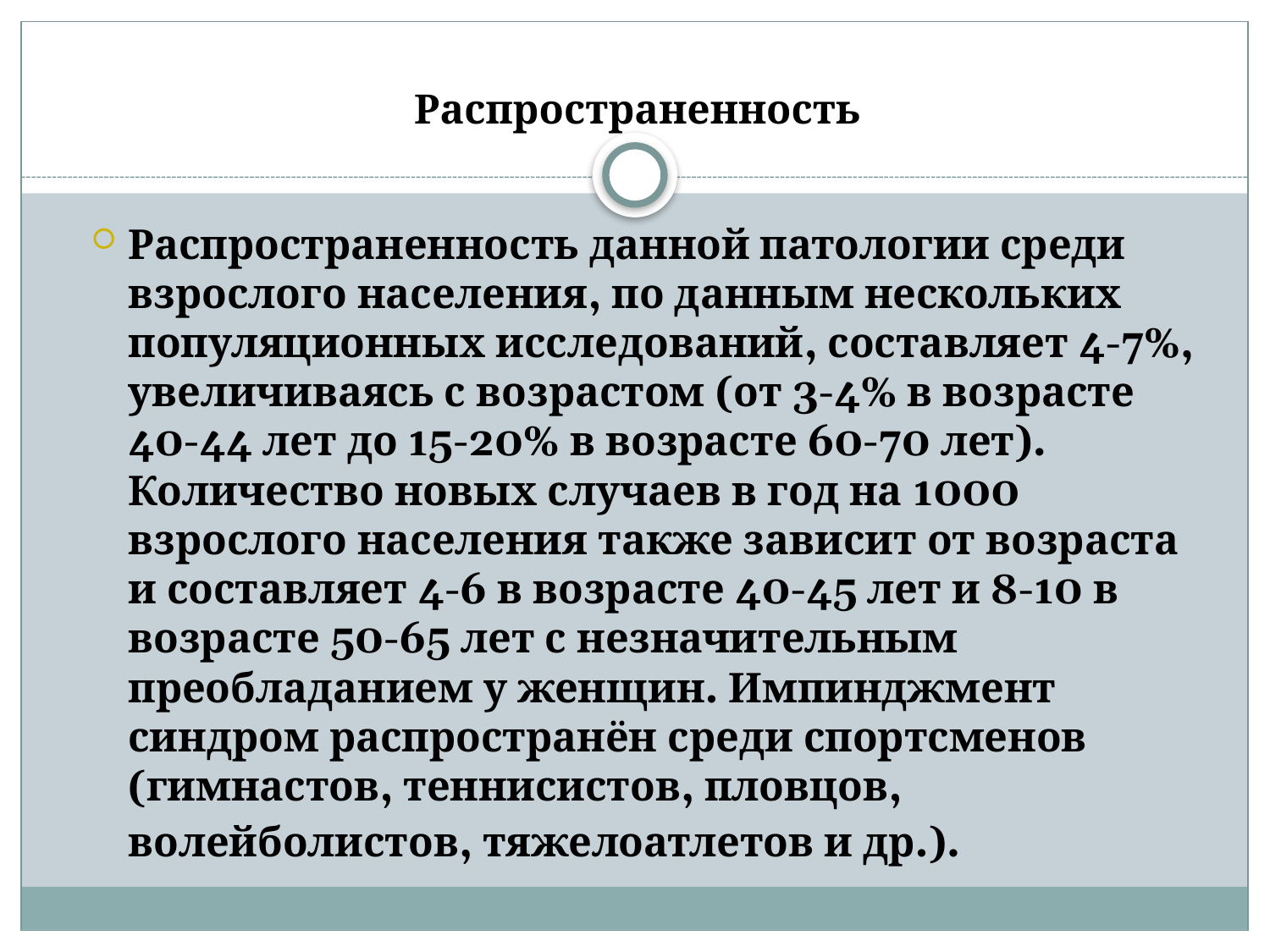

# Распространенность
Распространенность данной патологии среди взрослого населения, по данным нескольких популяционных исследований, составляет 4-7%, увеличиваясь с возрастом (от 3-4% в возрасте 40-44 лет до 15-20% в возрасте 60-70 лет). Количество новых случаев в год на 1000 взрослого населения также зависит от возраста и составляет 4-6 в возрасте 40-45 лет и 8-10 в возрасте 50-65 лет с незначительным преобладанием у женщин. Импинджмент синдром распространён среди спортсменов (гимнастов, теннисистов, пловцов, волейболистов, тяжелоатлетов и др.).